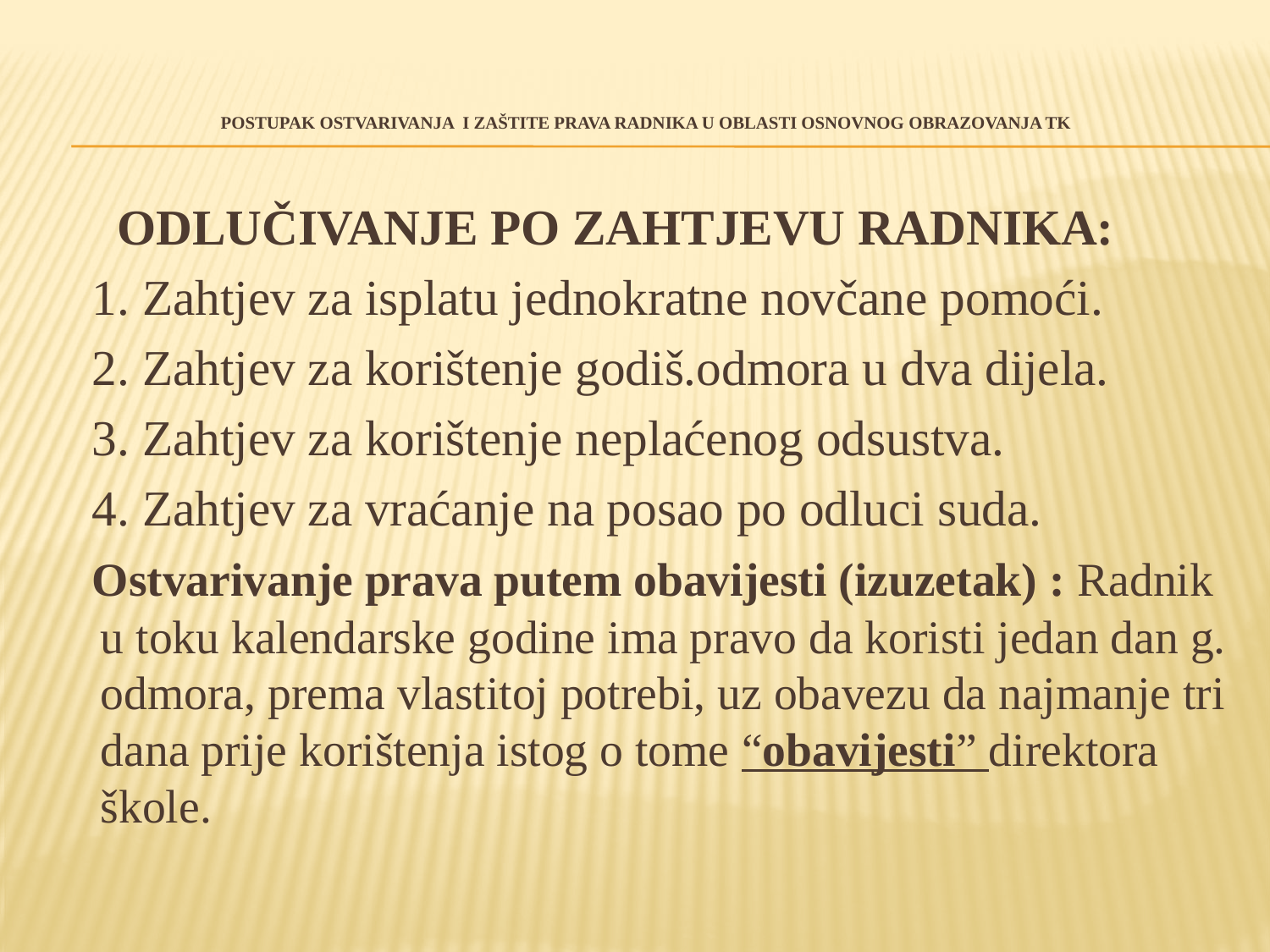

# POSTUPAK OSTVARIVANJA  I ZAŠTITE PRAVA RADNIKA U OBLASTI OSNOVNOG OBRAZOVANJA TK
     ODLUČIVANJE PO ZAHTJEVU RADNIKA:
   1. Zahtjev za isplatu jednokratne novčane pomoći.
   2. Zahtjev za korištenje godiš.odmora u dva dijela.
   3. Zahtjev za korištenje neplaćenog odsustva.
   4. Zahtjev za vraćanje na posao po odluci suda.
   Ostvarivanje prava putem obavijesti (izuzetak) : Radnik u toku kalendarske godine ima pravo da koristi jedan dan g. odmora, prema vlastitoj potrebi, uz obavezu da najmanje tri dana prije korištenja istog o tome “obavijesti” direktora škole.